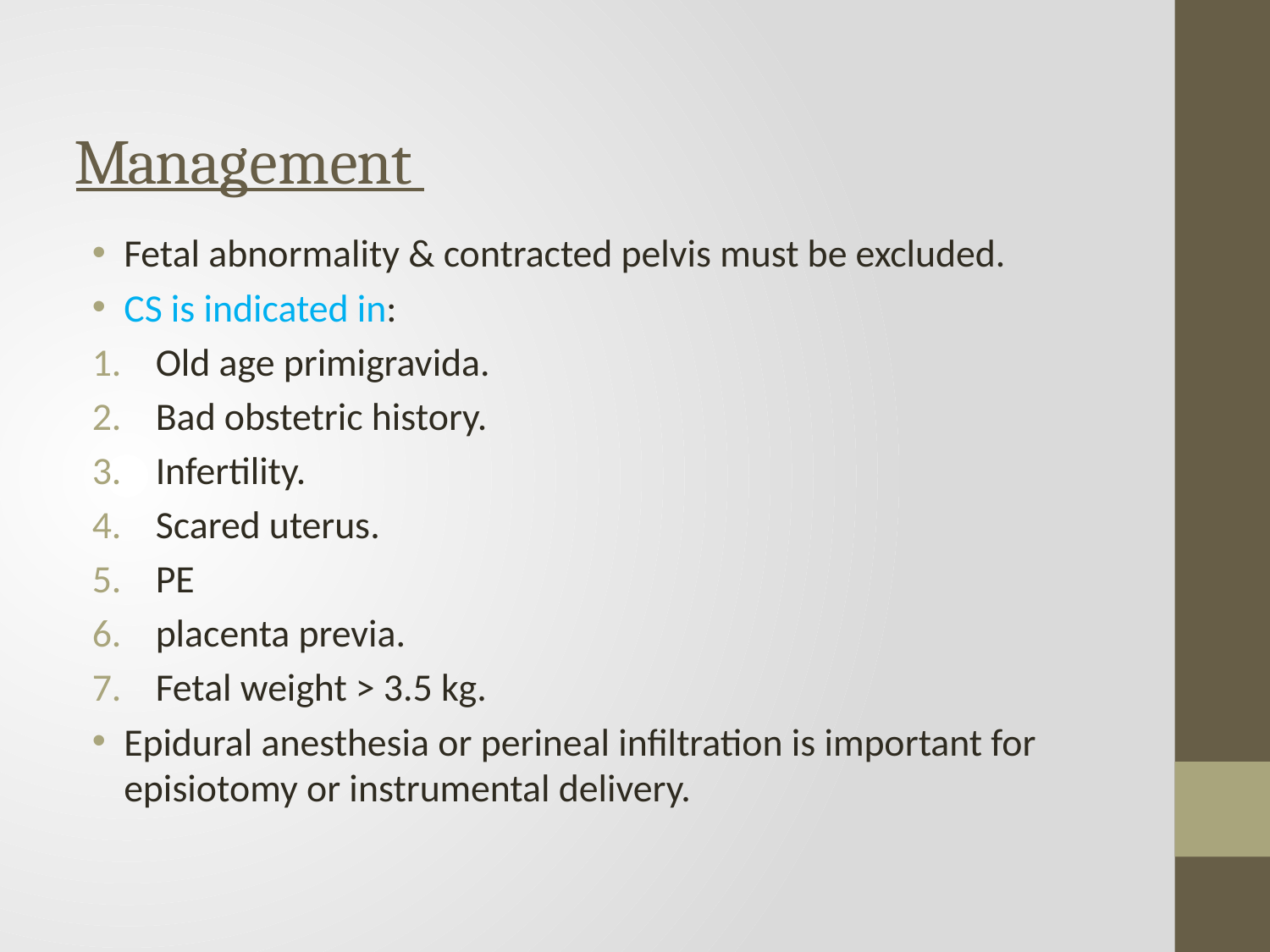

# Management
Fetal abnormality & contracted pelvis must be excluded.
CS is indicated in:
Old age primigravida.
Bad obstetric history.
Infertility.
Scared uterus.
PE
placenta previa.
Fetal weight > 3.5 kg.
Epidural anesthesia or perineal infiltration is important for episiotomy or instrumental delivery.